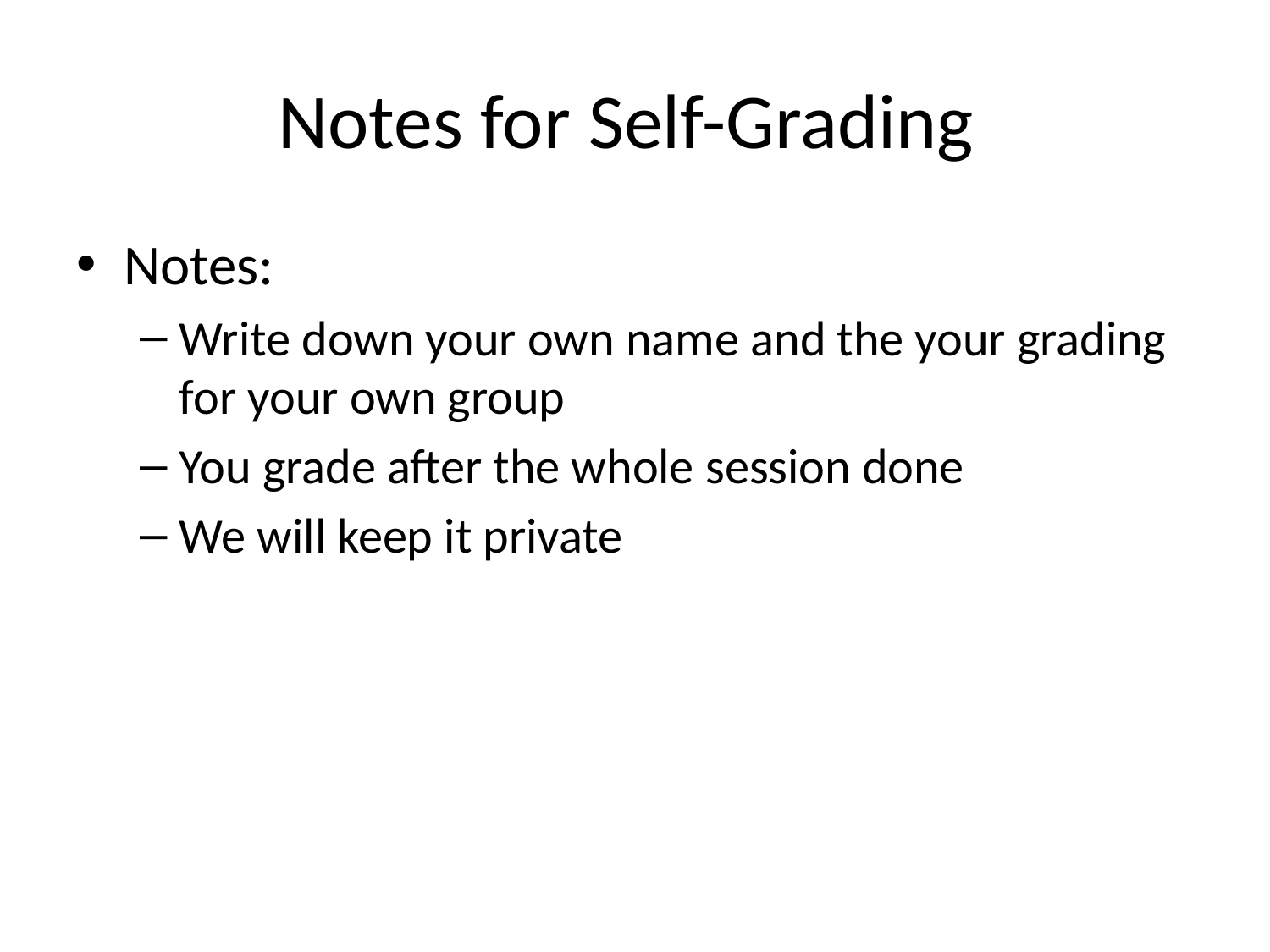

# Notes for Self-Grading
Notes:
Write down your own name and the your grading for your own group
You grade after the whole session done
We will keep it private